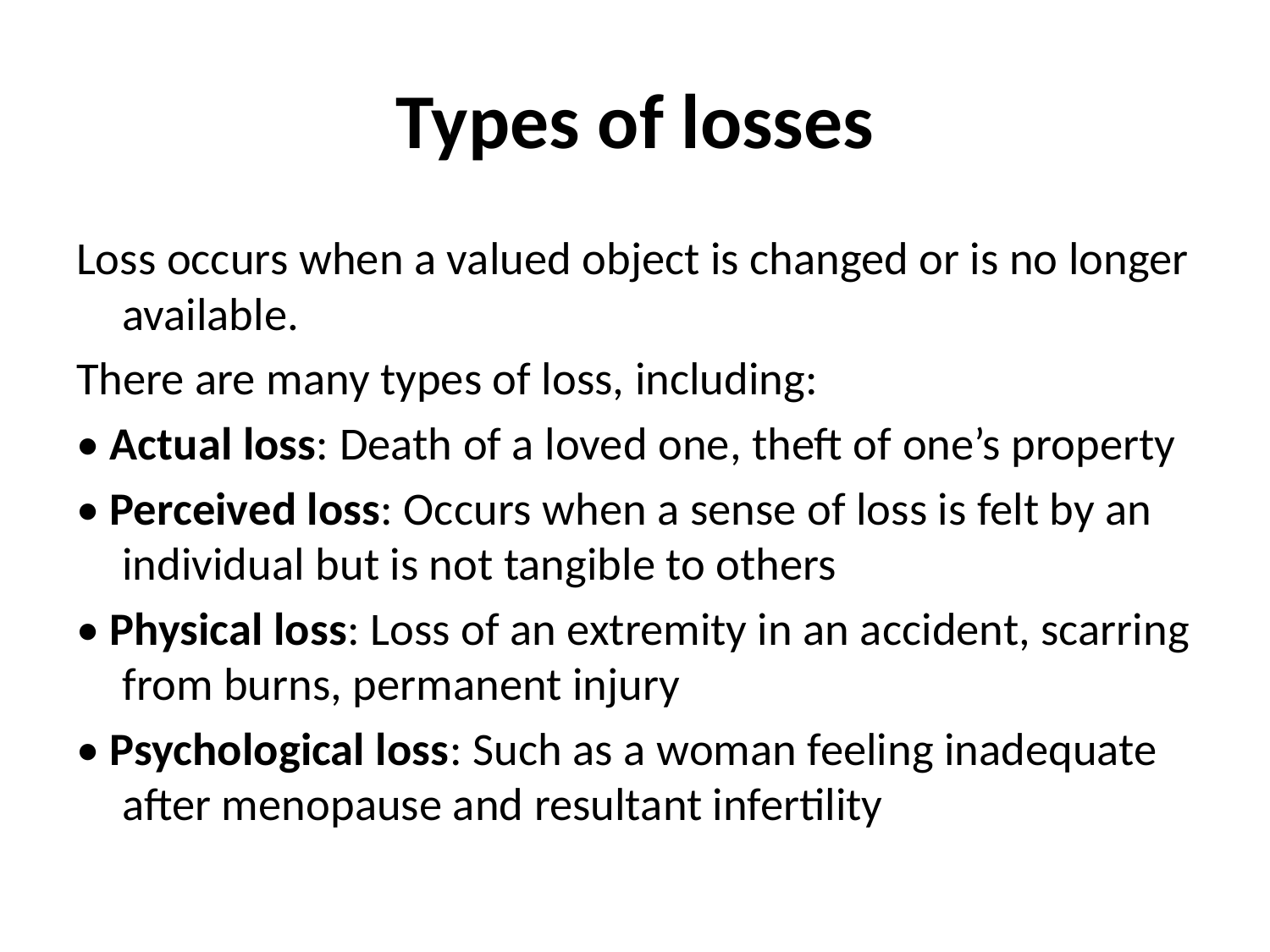

# Types of losses
Loss occurs when a valued object is changed or is no longer available.
There are many types of loss, including:
• Actual loss: Death of a loved one, theft of one’s property
• Perceived loss: Occurs when a sense of loss is felt by an individual but is not tangible to others
• Physical loss: Loss of an extremity in an accident, scarring from burns, permanent injury
• Psychological loss: Such as a woman feeling inadequate after menopause and resultant infertility